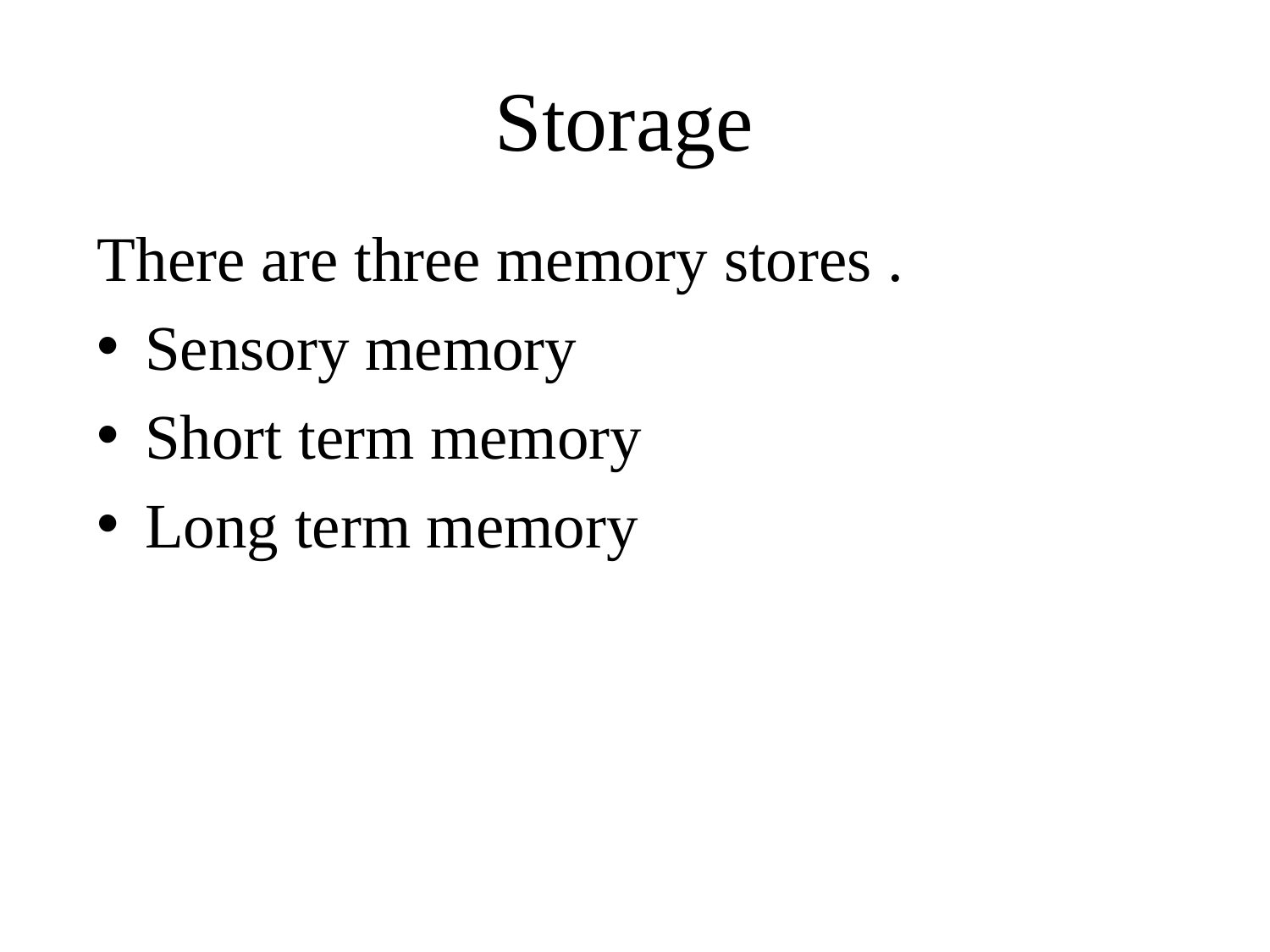

# Storage
There are three memory stores .
Sensory memory
Short term memory
Long term memory